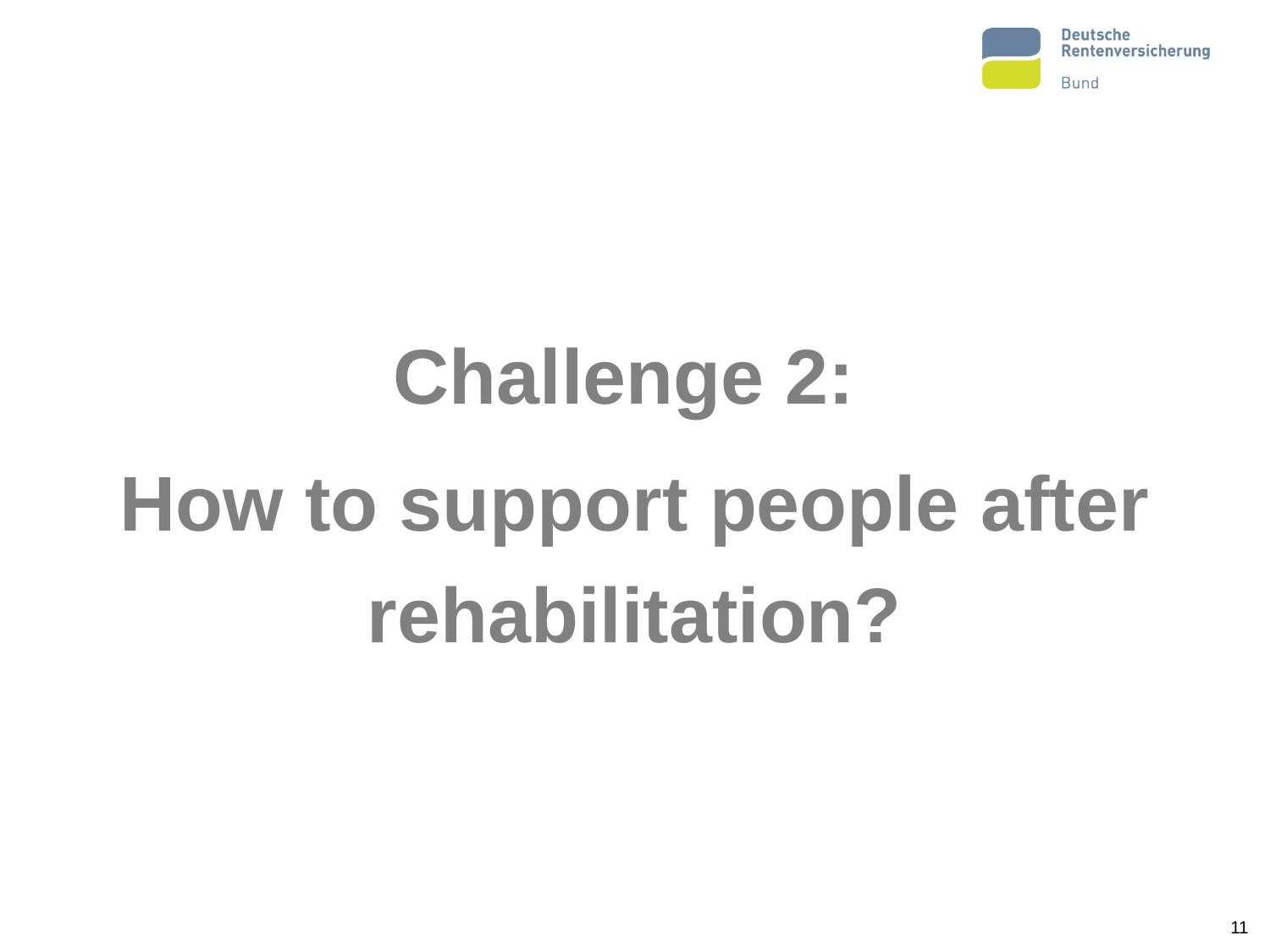

#
Challenge 2:
How to support people after rehabilitation?
11